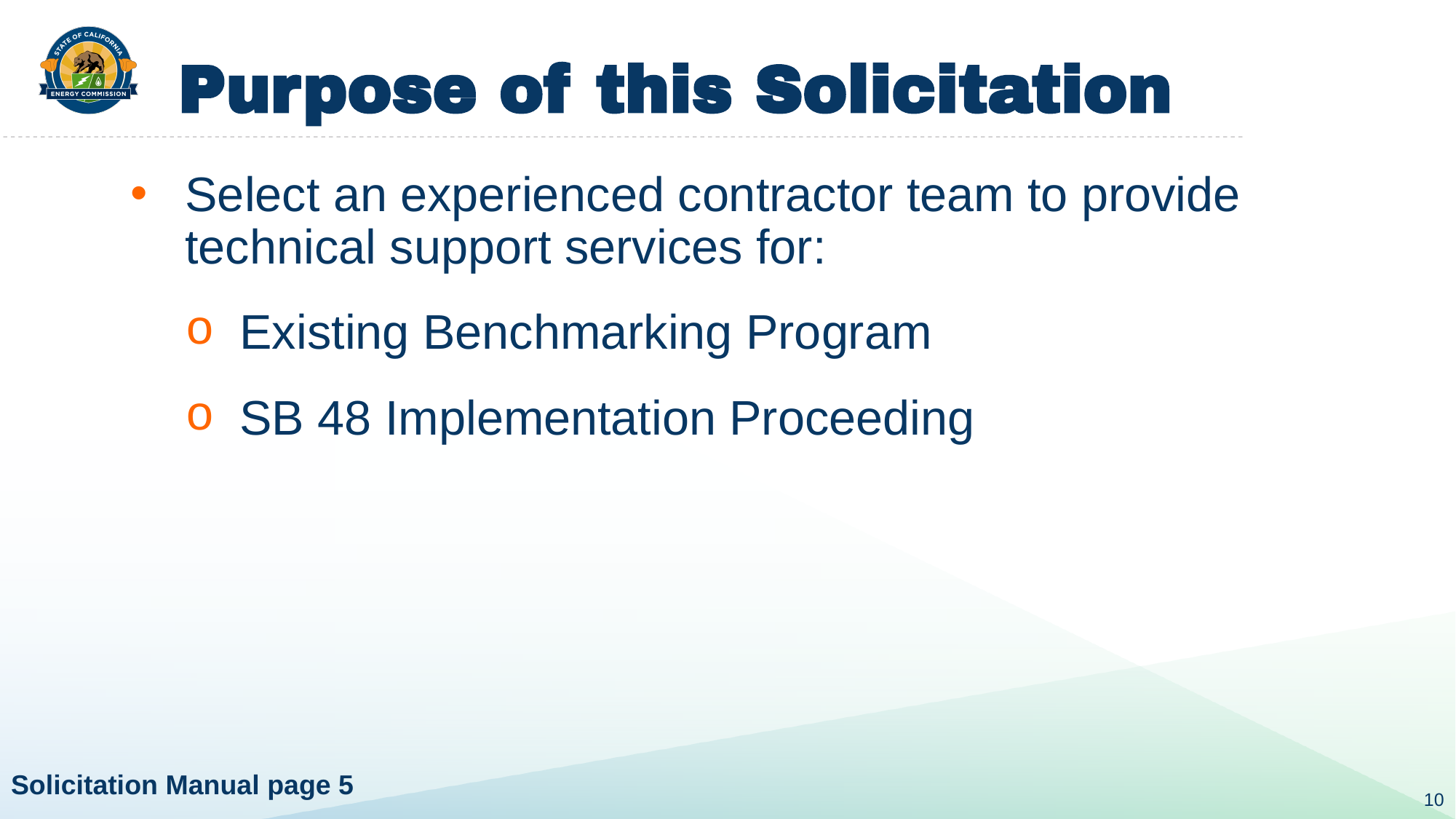

# Purpose of this Solicitation
Select an experienced contractor team to provide technical support services for:
Existing Benchmarking Program
SB 48 Implementation Proceeding
Solicitation Manual page 5
10